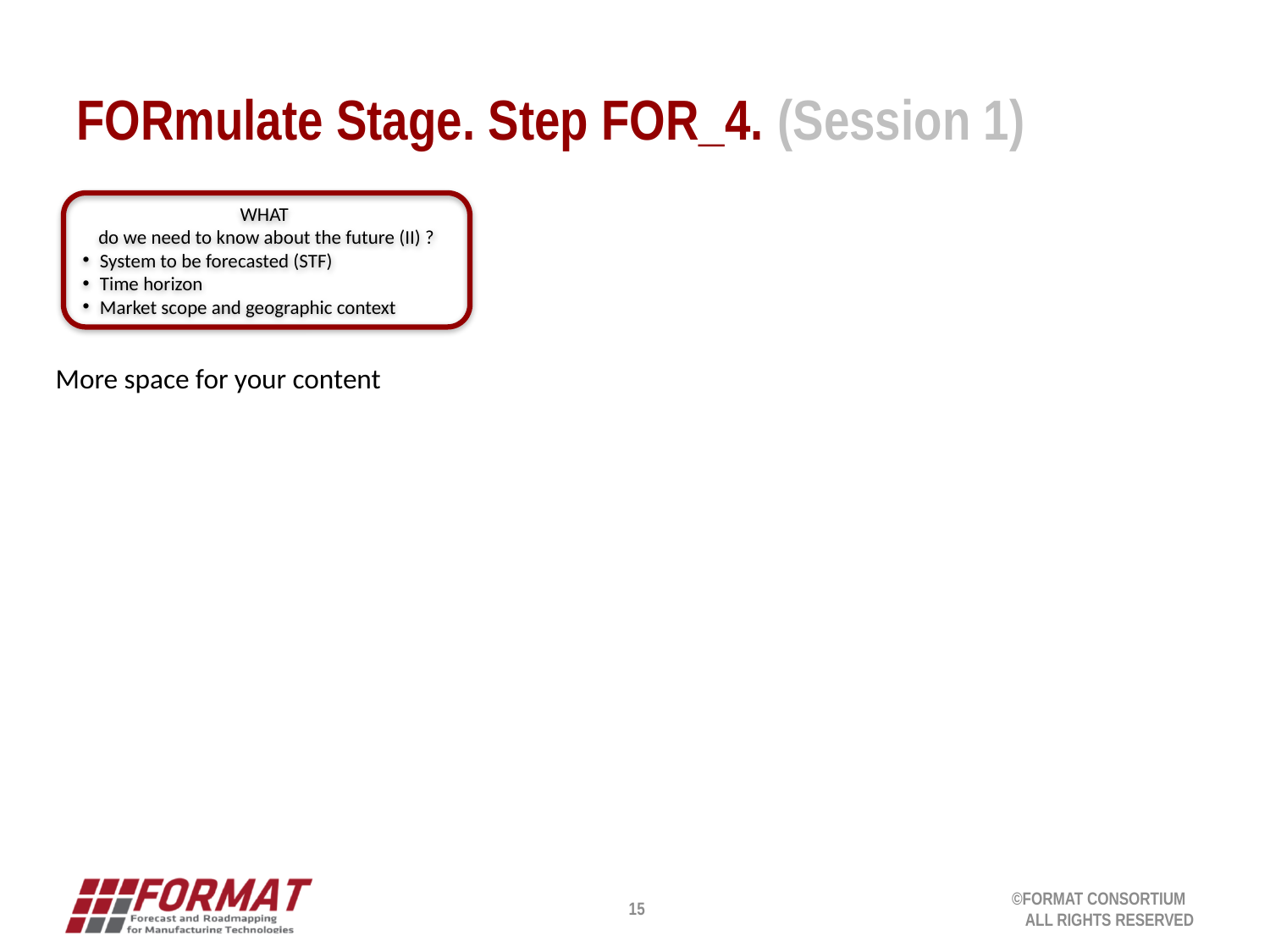

# FORmulate Stage. Step FOR_4. (Session 1)
WHAT
do we need to know about the future (II) ?
 System to be forecasted (STF)
 Time horizon
 Market scope and geographic context
More space for your content
15
©FORMAT CONSORTIUM
ALL RIGHTS RESERVED